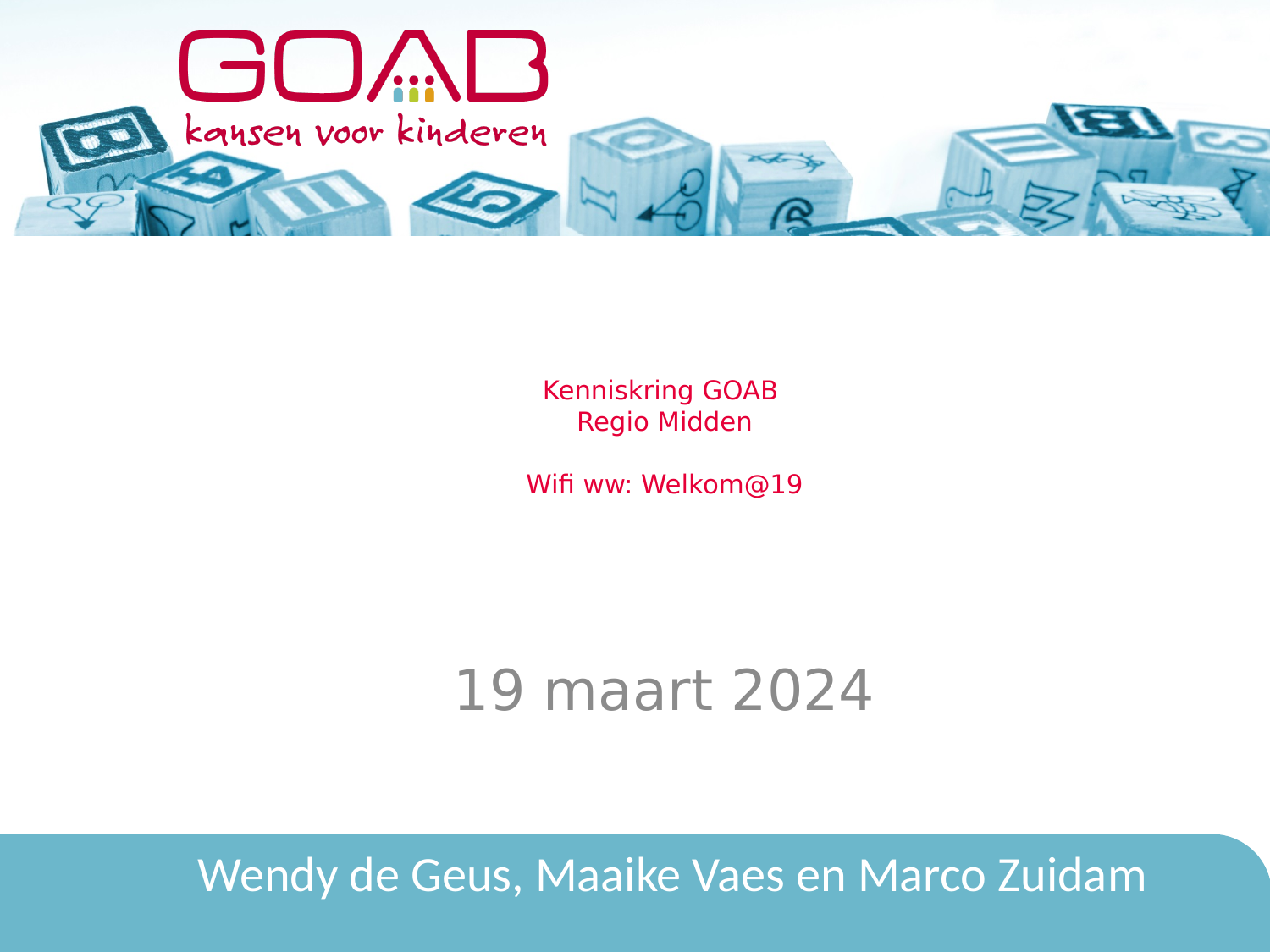

# Kenniskring GOAB Regio Midden Wifi ww: Welkom@19
19 maart 2024
Wendy de Geus, Maaike Vaes en Marco Zuidam